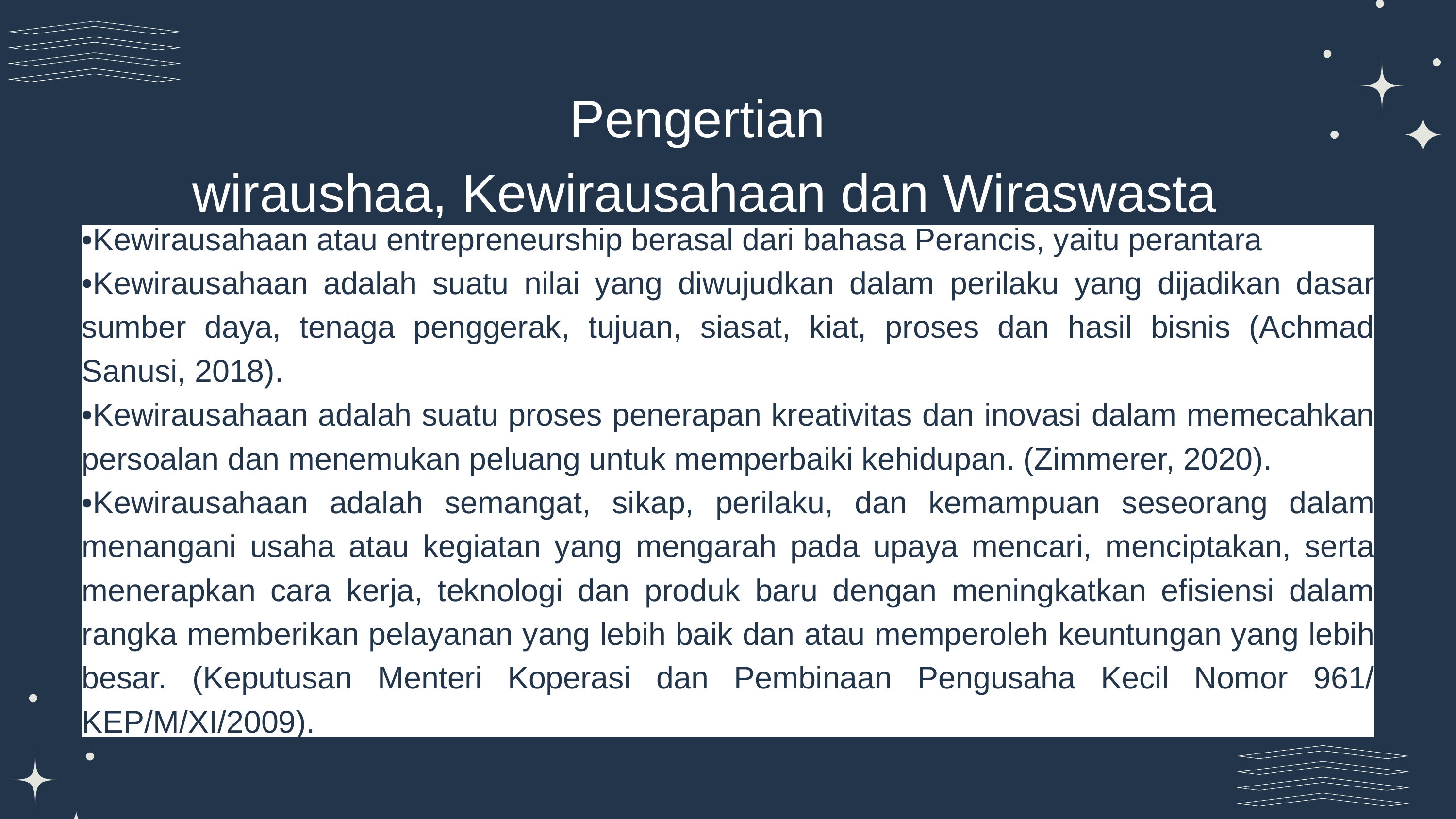

Pengertian
wiraushaa, Kewirausahaan dan Wiraswasta
•Kewirausahaan atau entrepreneurship berasal dari bahasa Perancis, yaitu perantara
•Kewirausahaan adalah suatu nilai yang diwujudkan dalam perilaku yang dijadikan dasar sumber daya, tenaga penggerak, tujuan, siasat, kiat, proses dan hasil bisnis (Achmad Sanusi, 2018).
•Kewirausahaan adalah suatu proses penerapan kreativitas dan inovasi dalam memecahkan persoalan dan menemukan peluang untuk memperbaiki kehidupan. (Zimmerer, 2020).
•Kewirausahaan adalah semangat, sikap, perilaku, dan kemampuan seseorang dalam menangani usaha atau kegiatan yang mengarah pada upaya mencari, menciptakan, serta menerapkan cara kerja, teknologi dan produk baru dengan meningkatkan efisiensi dalam rangka memberikan pelayanan yang lebih baik dan atau memperoleh keuntungan yang lebih besar. (Keputusan Menteri Koperasi dan Pembinaan Pengusaha Kecil Nomor 961/ KEP/M/XI/2009).